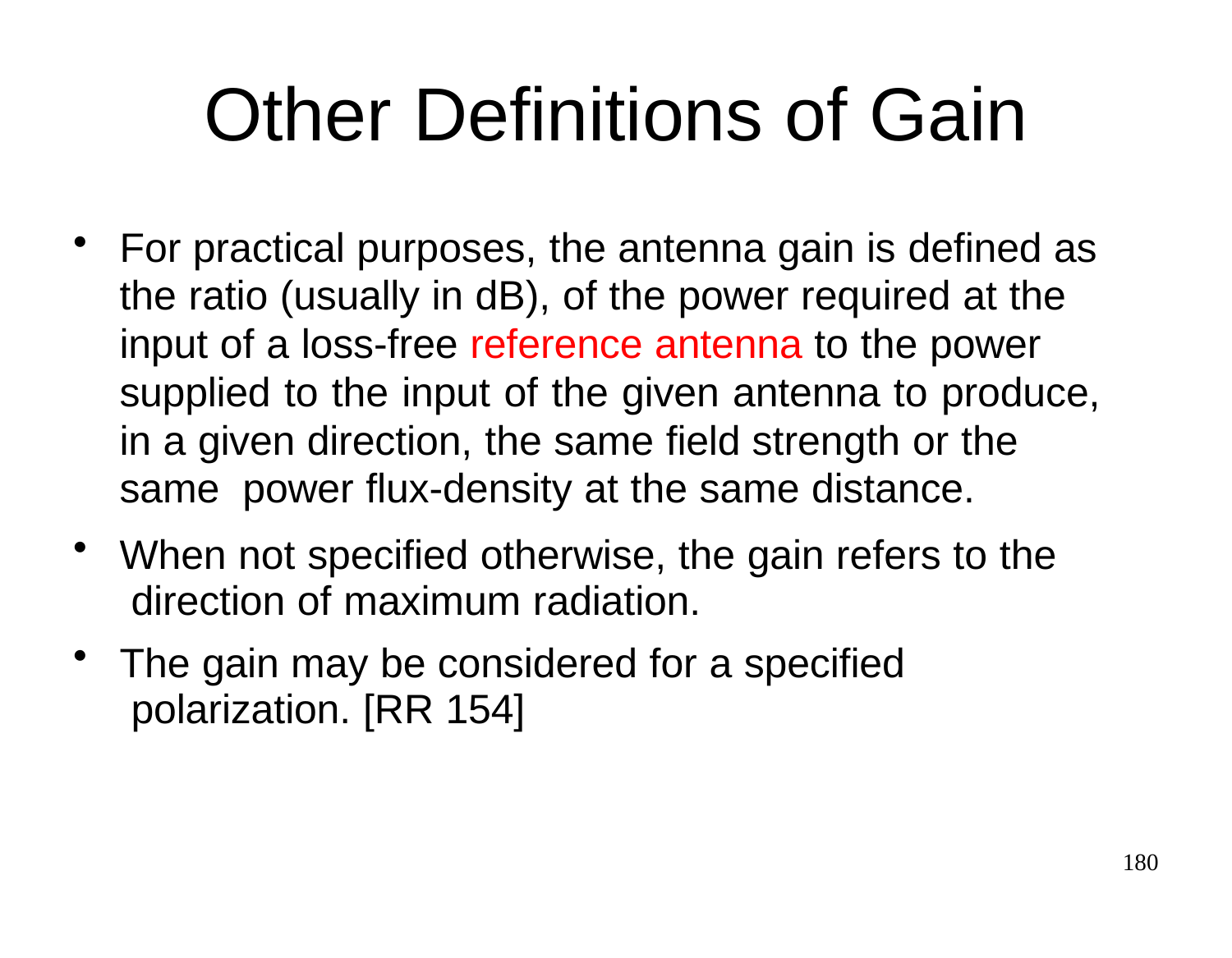

# Other Definitions of Gain
For practical purposes, the antenna gain is defined as  the ratio (usually in dB), of the power required at the  input of a loss-free reference antenna to the power  supplied to the input of the given antenna to produce,  in a given direction, the same field strength or the same  power flux-density at the same distance.
When not specified otherwise, the gain refers to the  direction of maximum radiation.
The gain may be considered for a specified  polarization. [RR 154]
180